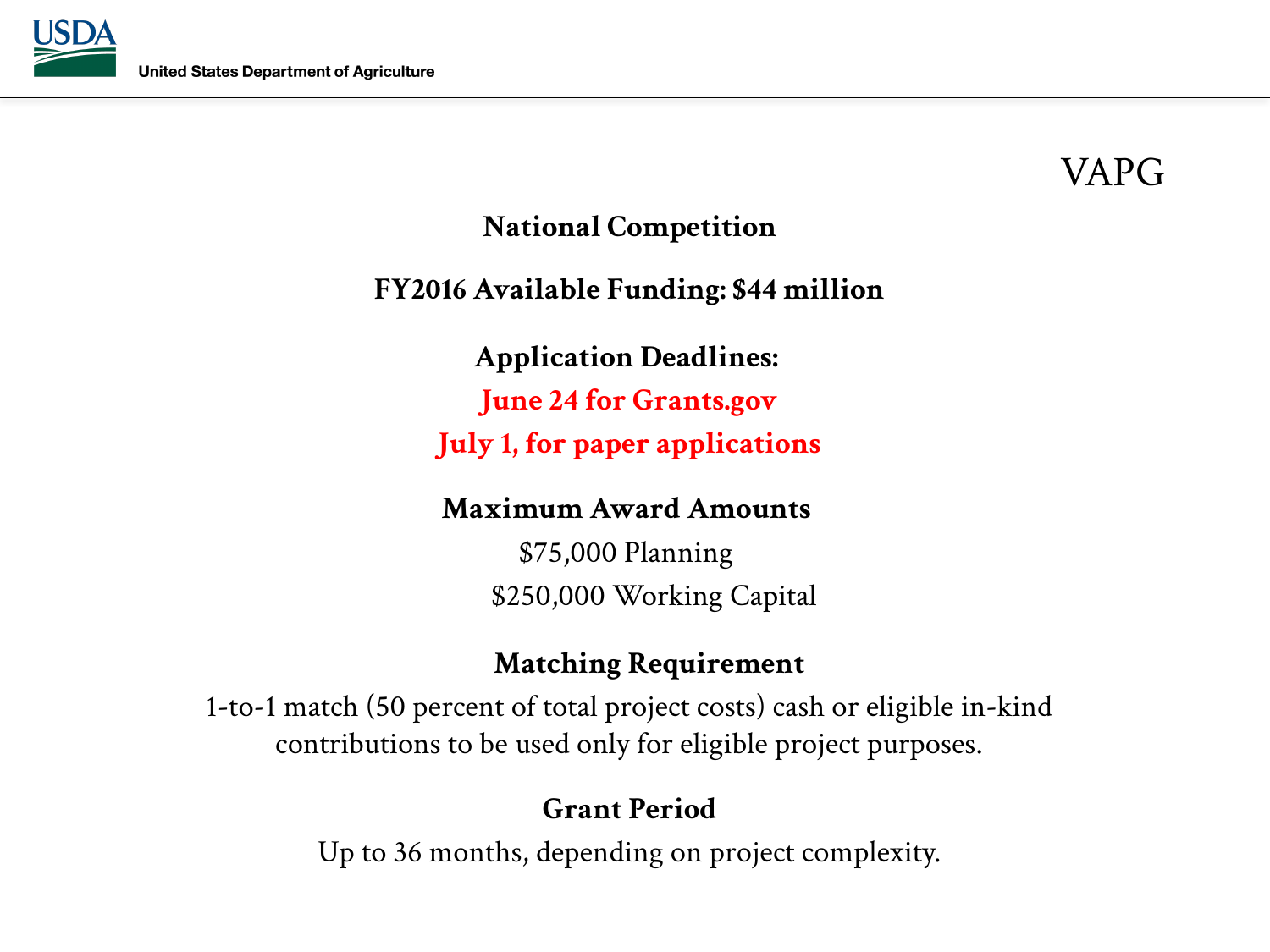

VAPG

National Competition

FY2016 Available Funding: $44 million

Application Deadlines:
June 24 for Grants.gov
July 1, for paper applications

Maximum Award Amounts
$75,000 Planning
$250,000 Working Capital

Matching Requirement
1-to-1 match (50 percent of total project costs) cash or eligible in-kind contributions to be used only for eligible project purposes.

Grant Period
Up to 36 months, depending on project complexity.